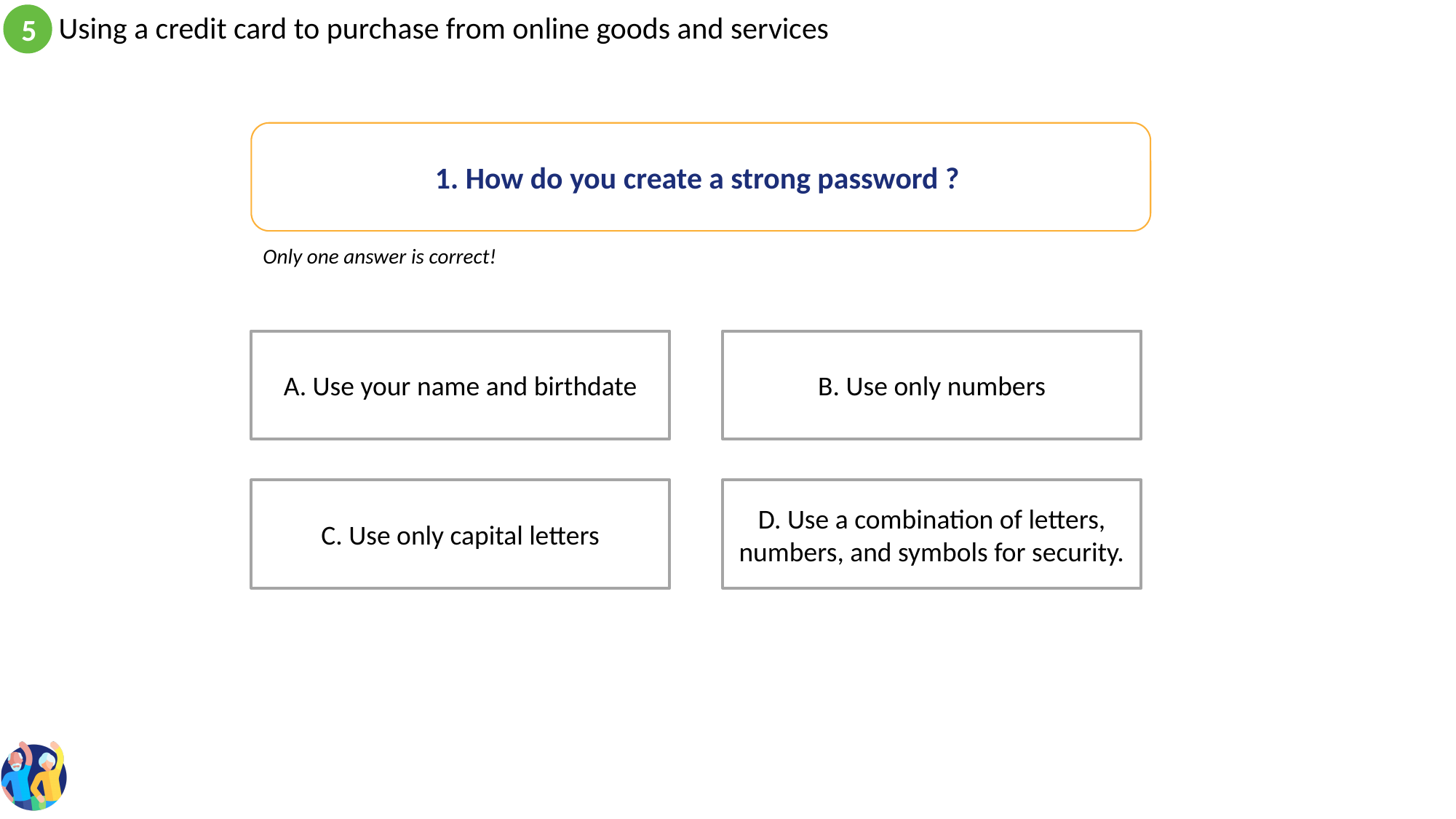

1. How do you create a strong password ?
Only one answer is correct!
A. Use your name and birthdate
B. Use only numbers
C. Use only capital letters
D. Use a combination of letters, numbers, and symbols for security.